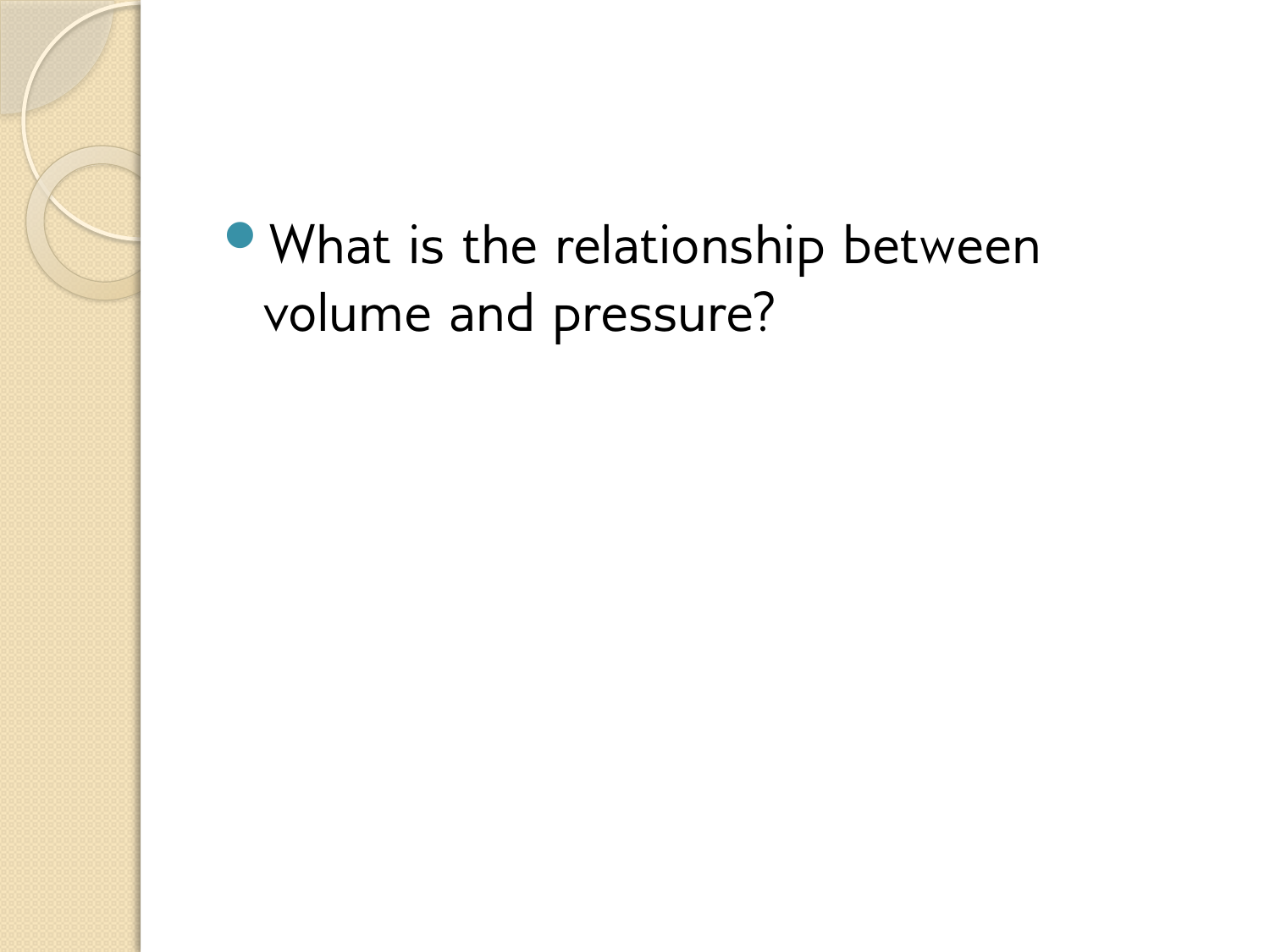

#
What is the relationship between volume and pressure?